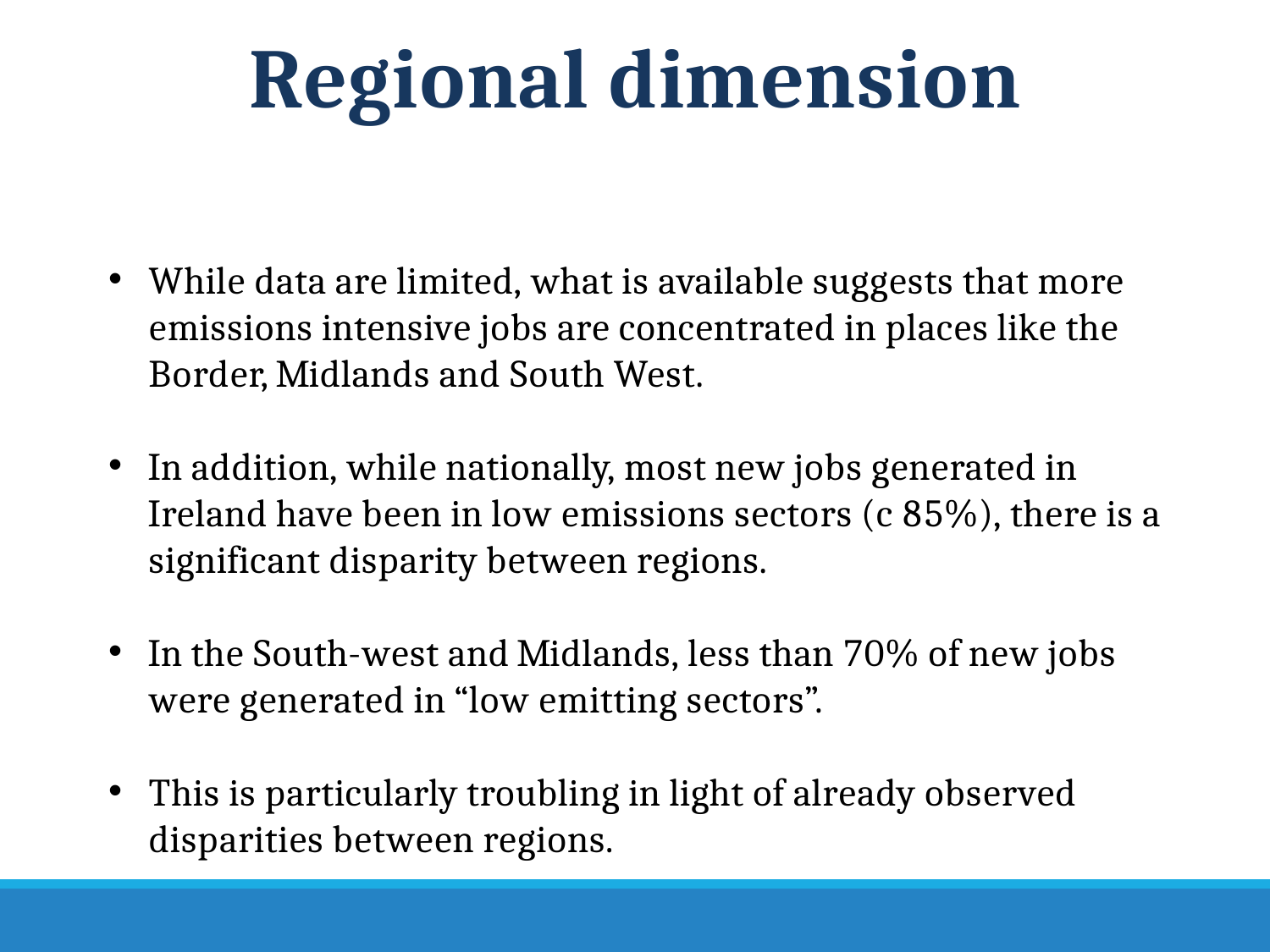

# Regional dimension
While data are limited, what is available suggests that more emissions intensive jobs are concentrated in places like the Border, Midlands and South West.

In addition, while nationally, most new jobs generated in Ireland have been in low emissions sectors (c 85%), there is a significant disparity between regions.

In the South-west and Midlands, less than 70% of new jobs were generated in “low emitting sectors”.

This is particularly troubling in light of already observed disparities between regions.